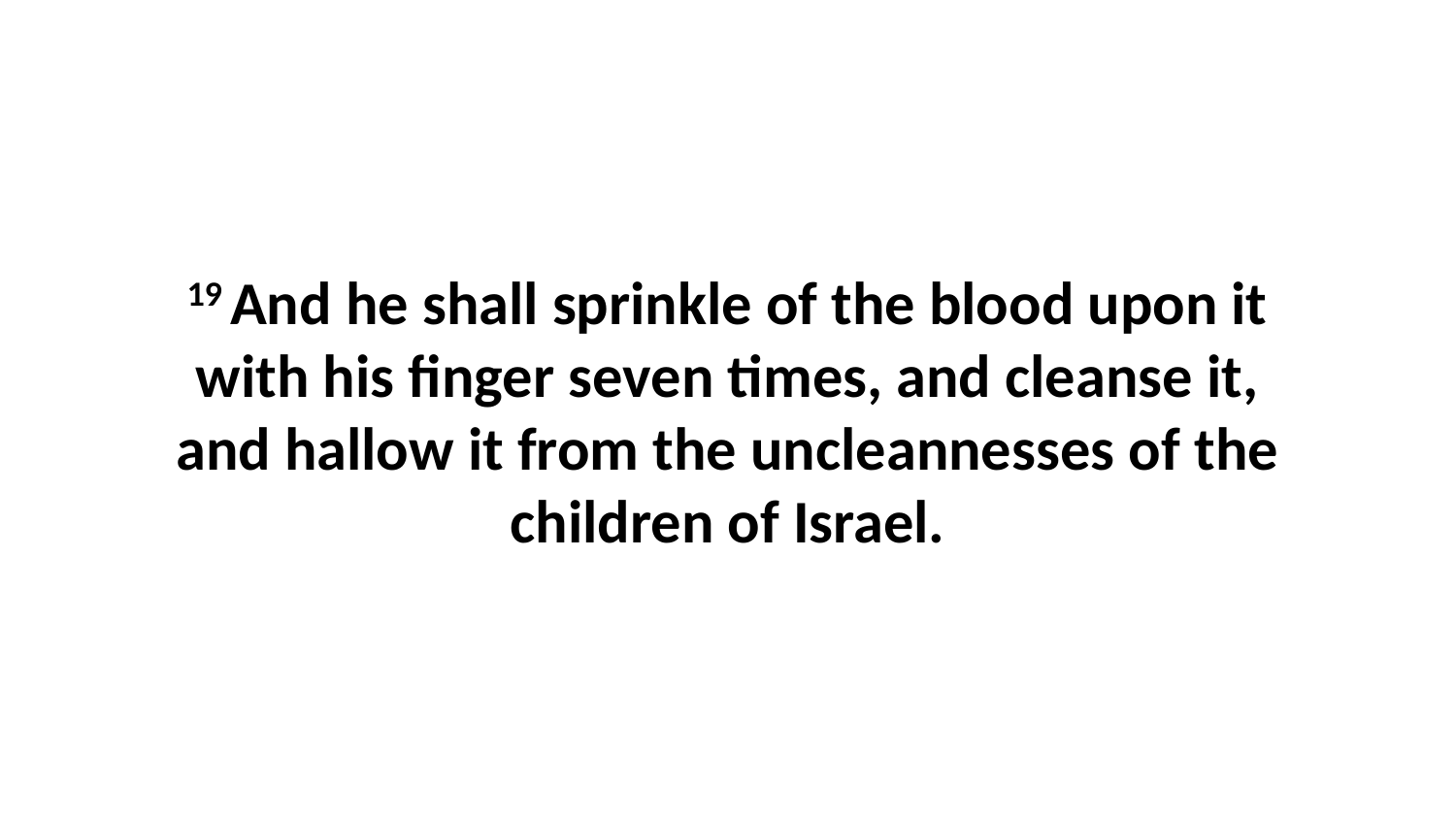

19 And he shall sprinkle of the blood upon it with his finger seven times, and cleanse it, and hallow it from the uncleannesses of the children of Israel.